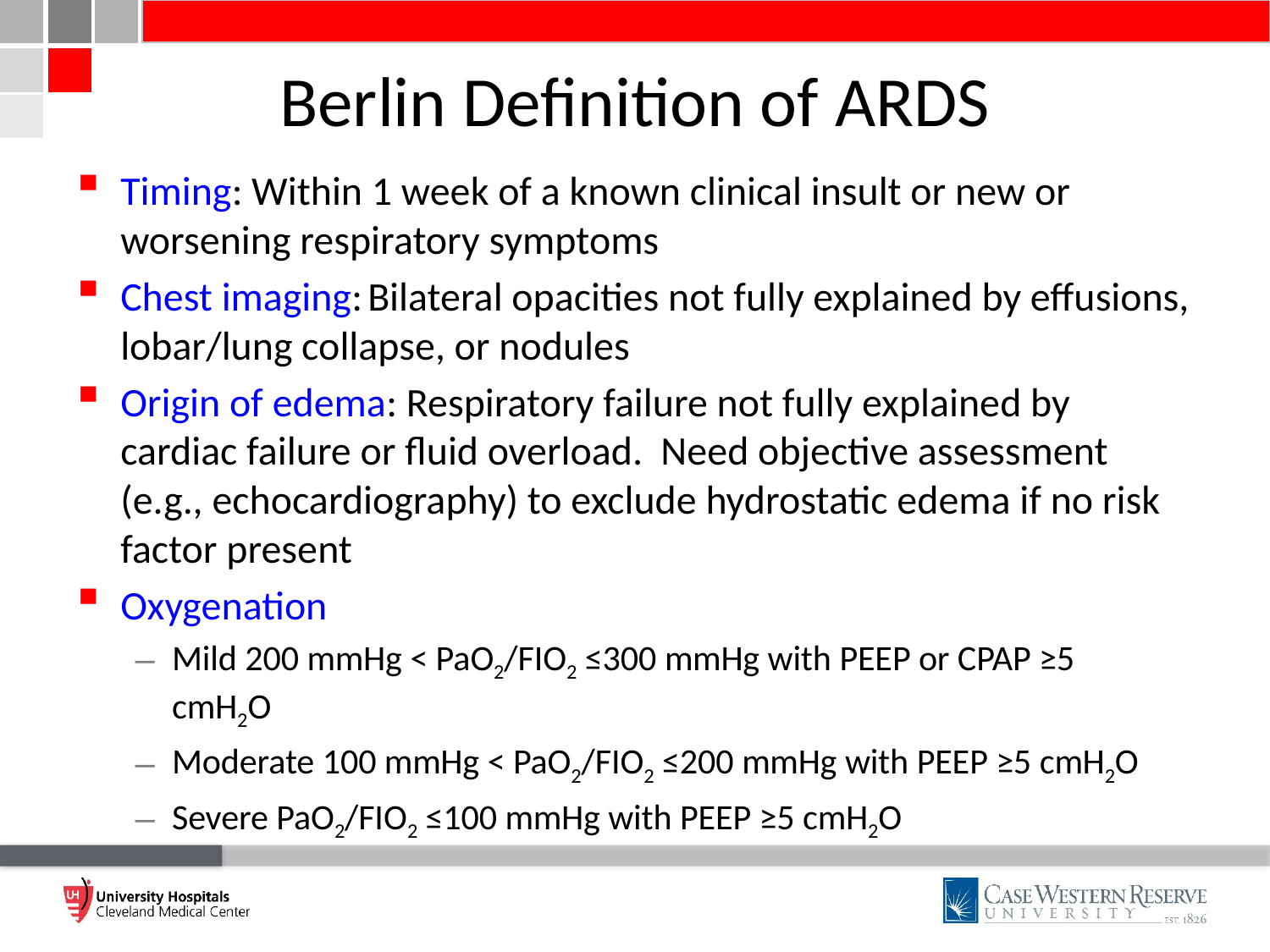

# Berlin Definition of ARDS
Timing: Within 1 week of a known clinical insult or new or worsening respiratory symptoms
Chest imaging: Bilateral opacities not fully explained by effusions, lobar/lung collapse, or nodules
Origin of edema: Respiratory failure not fully explained by cardiac failure or fluid overload.  Need objective assessment (e.g., echocardiography) to exclude hydrostatic edema if no risk factor present
Oxygenation
Mild 200 mmHg < PaO2/FIO2 ≤300 mmHg with PEEP or CPAP ≥5 cmH2O
Moderate 100 mmHg < PaO2/FIO2 ≤200 mmHg with PEEP ≥5 cmH2O
Severe PaO2/FIO2 ≤100 mmHg with PEEP ≥5 cmH2O